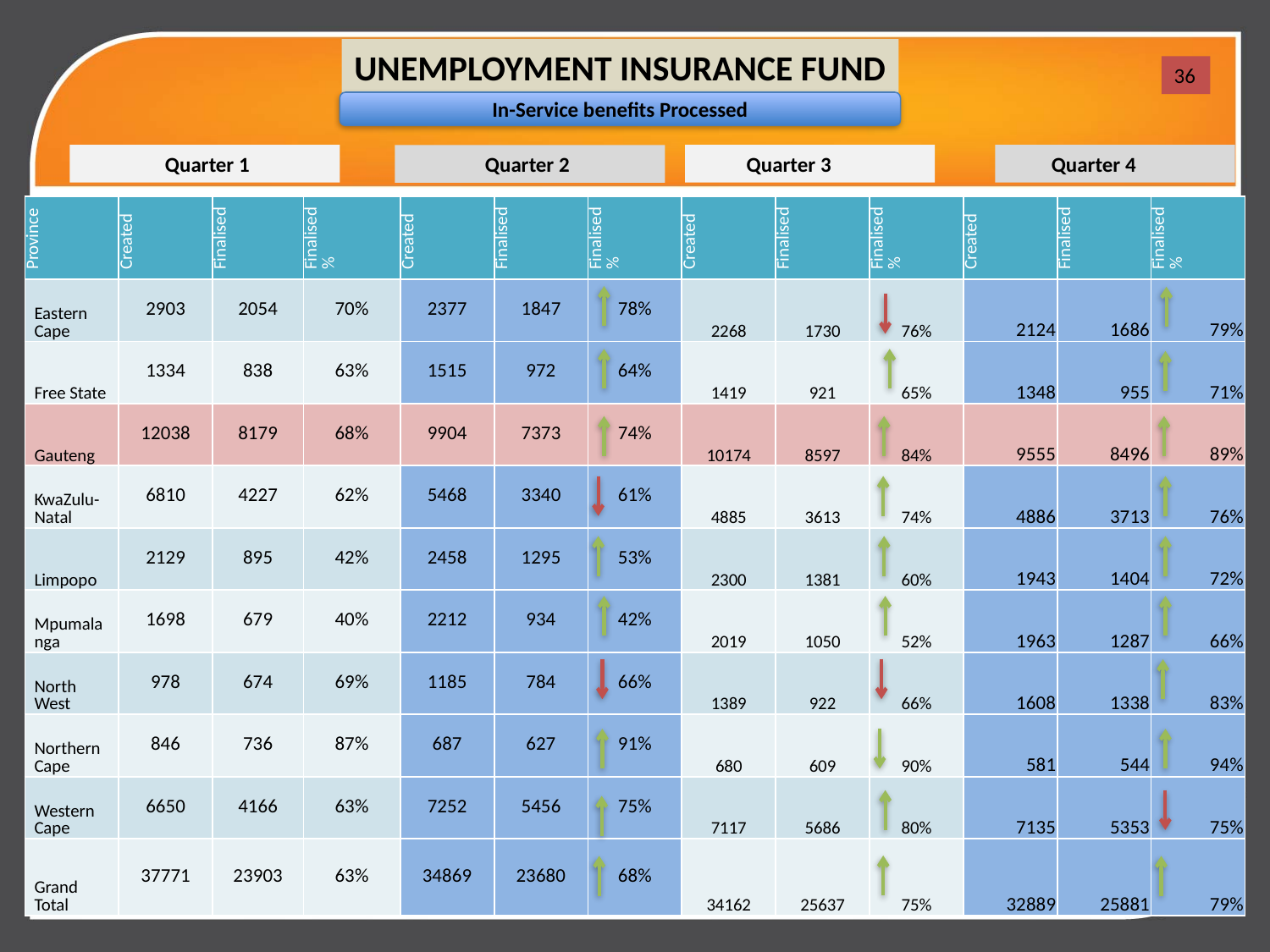

UNEMPLOYMENT INSURANCE FUND
36
In-Service benefits Processed
Quarter 4
Quarter 3
  Quarter 1
 Quarter 2
| Province | Created | Finalised | Finalised % | Created | Finalised | Finalised % | Created | Finalised | Finalised % | Created | Finalised | Finalised % |
| --- | --- | --- | --- | --- | --- | --- | --- | --- | --- | --- | --- | --- |
| Eastern Cape | 2903 | 2054 | 70% | 2377 | 1847 | 78% | 2268 | 1730 | 76% | 2124 | 1686 | 79% |
| Free State | 1334 | 838 | 63% | 1515 | 972 | 64% | 1419 | 921 | 65% | 1348 | 955 | 71% |
| Gauteng | 12038 | 8179 | 68% | 9904 | 7373 | 74% | 10174 | 8597 | 84% | 9555 | 8496 | 89% |
| KwaZulu-Natal | 6810 | 4227 | 62% | 5468 | 3340 | 61% | 4885 | 3613 | 74% | 4886 | 3713 | 76% |
| Limpopo | 2129 | 895 | 42% | 2458 | 1295 | 53% | 2300 | 1381 | 60% | 1943 | 1404 | 72% |
| Mpumalanga | 1698 | 679 | 40% | 2212 | 934 | 42% | 2019 | 1050 | 52% | 1963 | 1287 | 66% |
| North West | 978 | 674 | 69% | 1185 | 784 | 66% | 1389 | 922 | 66% | 1608 | 1338 | 83% |
| Northern Cape | 846 | 736 | 87% | 687 | 627 | 91% | 680 | 609 | 90% | 581 | 544 | 94% |
| Western Cape | 6650 | 4166 | 63% | 7252 | 5456 | 75% | 7117 | 5686 | 80% | 7135 | 5353 | 75% |
| Grand Total | 37771 | 23903 | 63% | 34869 | 23680 | 68% | 34162 | 25637 | 75% | 32889 | 25881 | 79% |
36